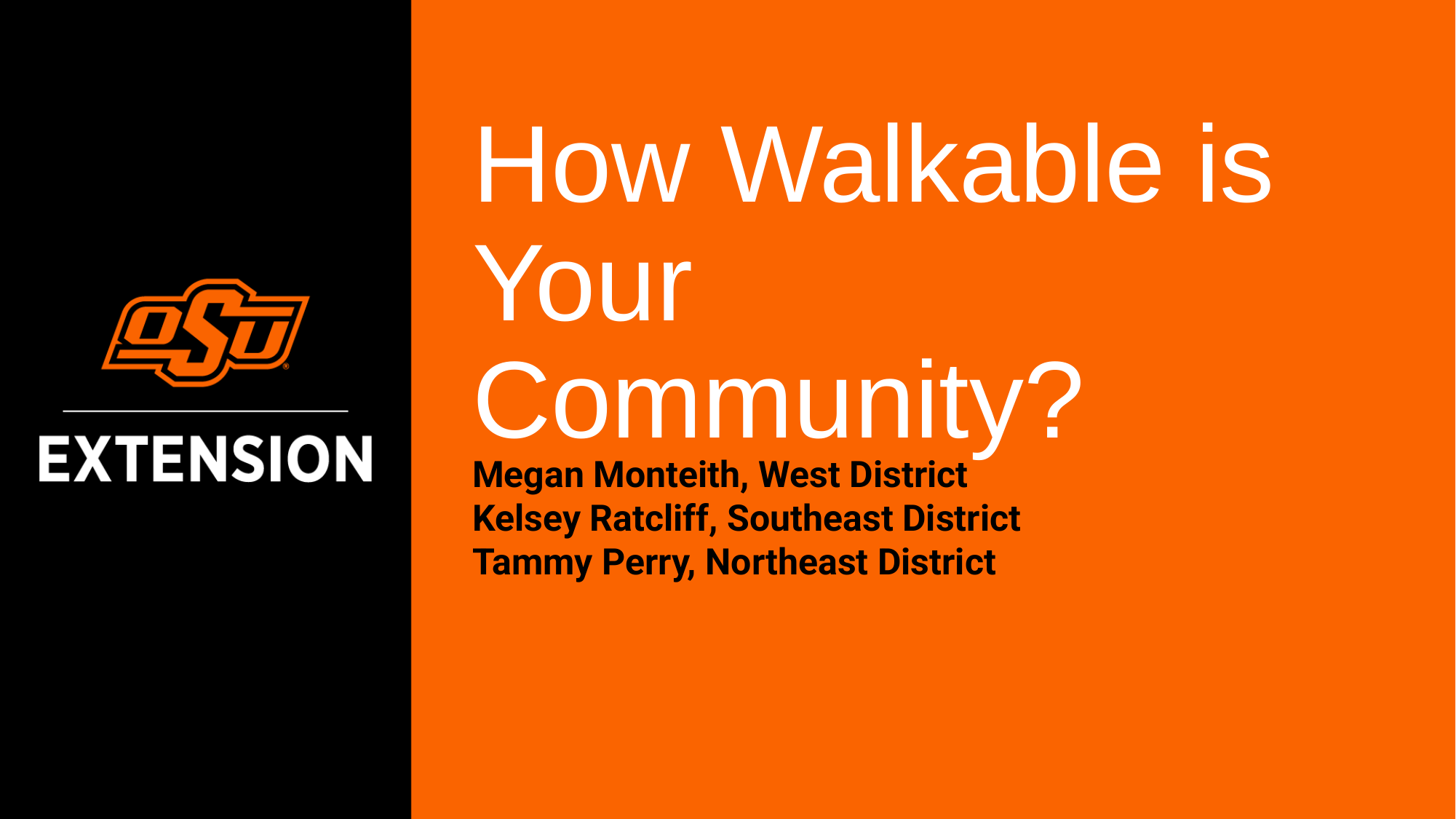

# How Walkable is Your Community?
Megan Monteith, West District
Kelsey Ratcliff, Southeast District
Tammy Perry, Northeast District